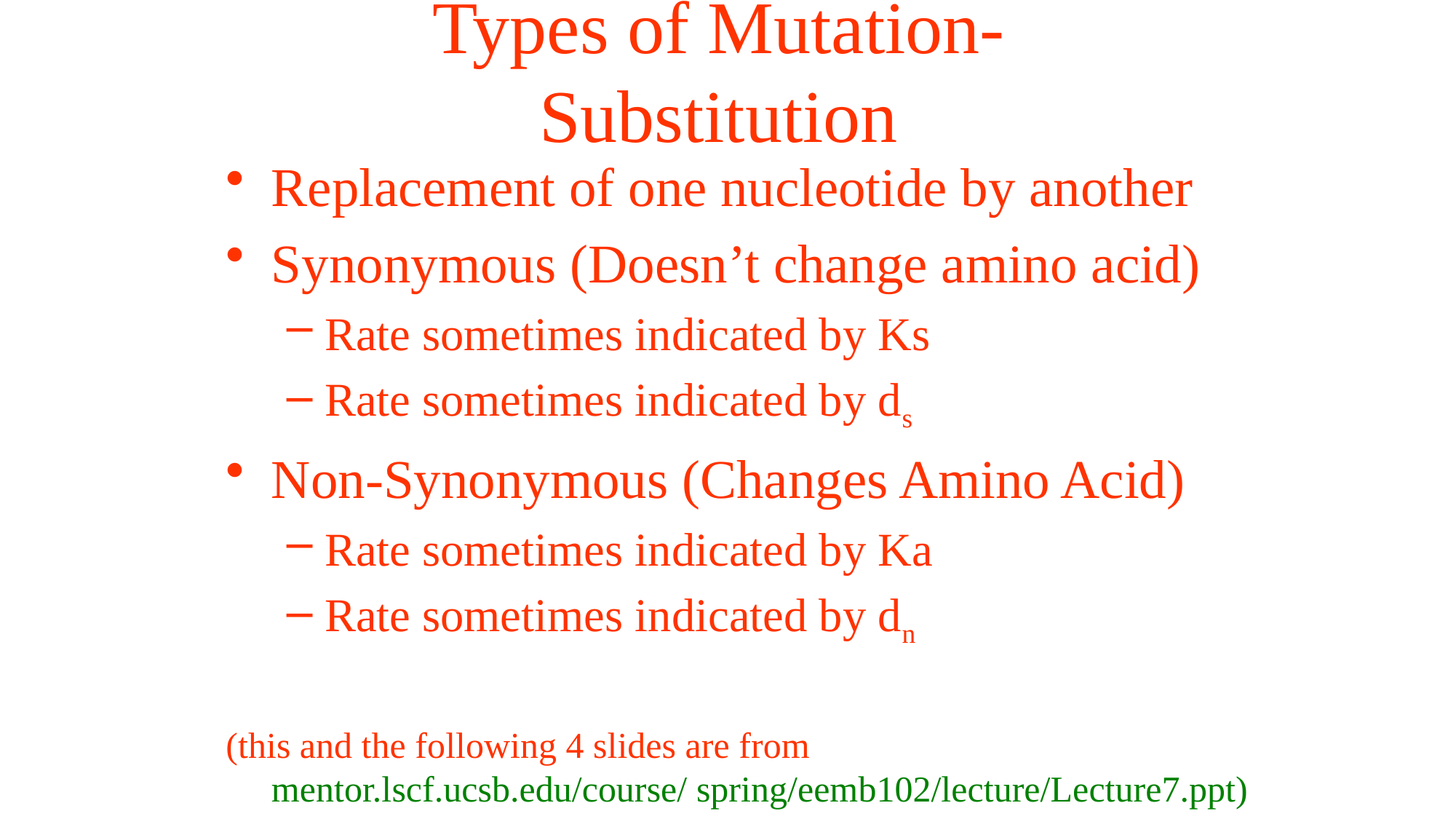

# Types of Mutation-Substitution
Replacement of one nucleotide by another
Synonymous (Doesn’t change amino acid)
Rate sometimes indicated by Ks
Rate sometimes indicated by ds
Non-Synonymous (Changes Amino Acid)
Rate sometimes indicated by Ka
Rate sometimes indicated by dn

(this and the following 4 slides are from
mentor.lscf.ucsb.edu/course/ spring/eemb102/lecture/Lecture7.ppt)